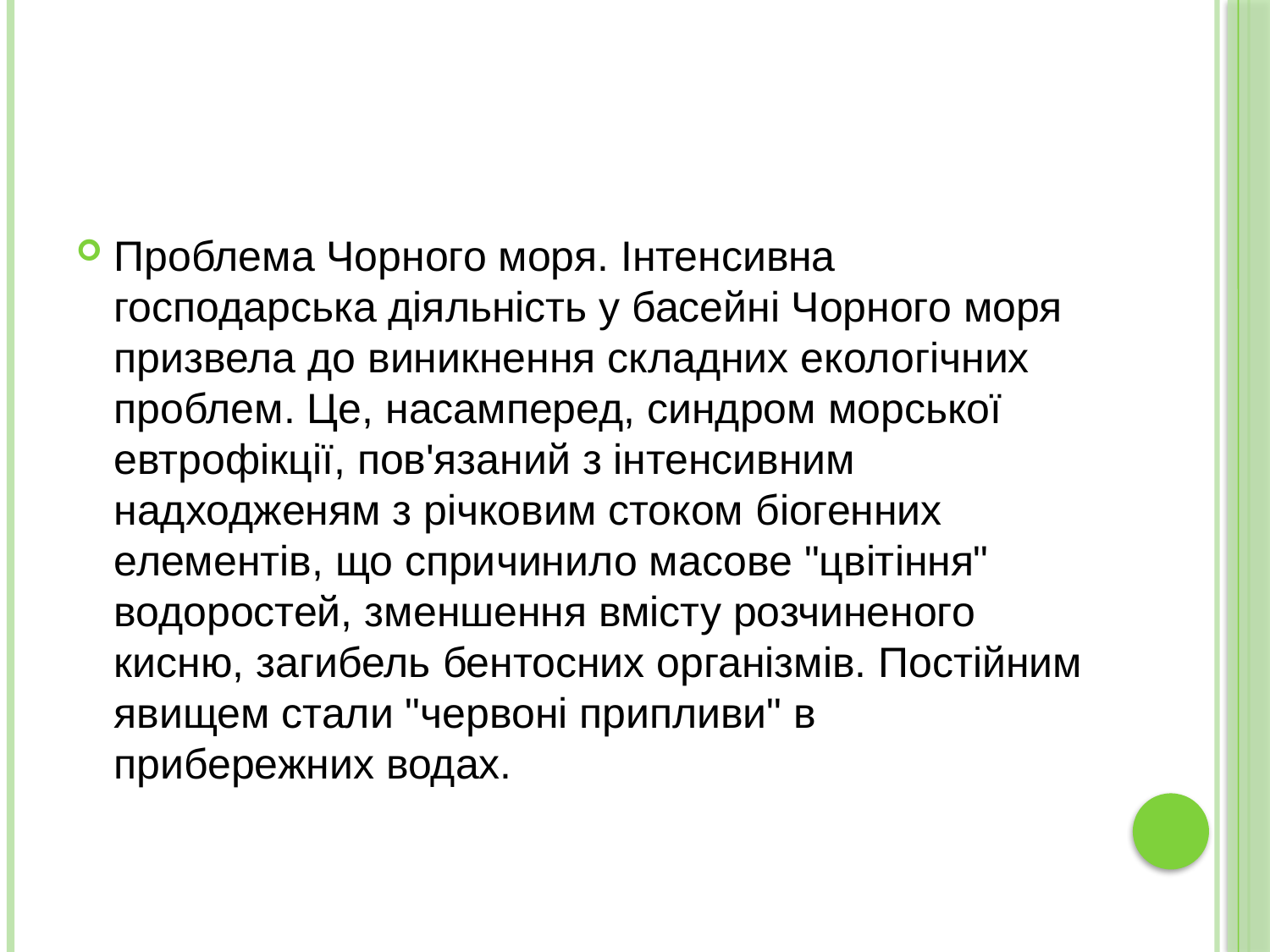

Проблема Чорного моря. Інтенсивна господарська діяльність у басейні Чорного моря призвела до виникнення складних екологічних проблем. Це, насамперед, синдром морської евтрофікції, пов'язаний з інтенсивним надходженям з річковим стоком біогенних елементів, що спричинило масове "цвітіння" водоростей, зменшення вмісту розчиненого кисню, загибель бентосних організмів. Постійним явищем стали "червоні припливи" в прибережних водах.